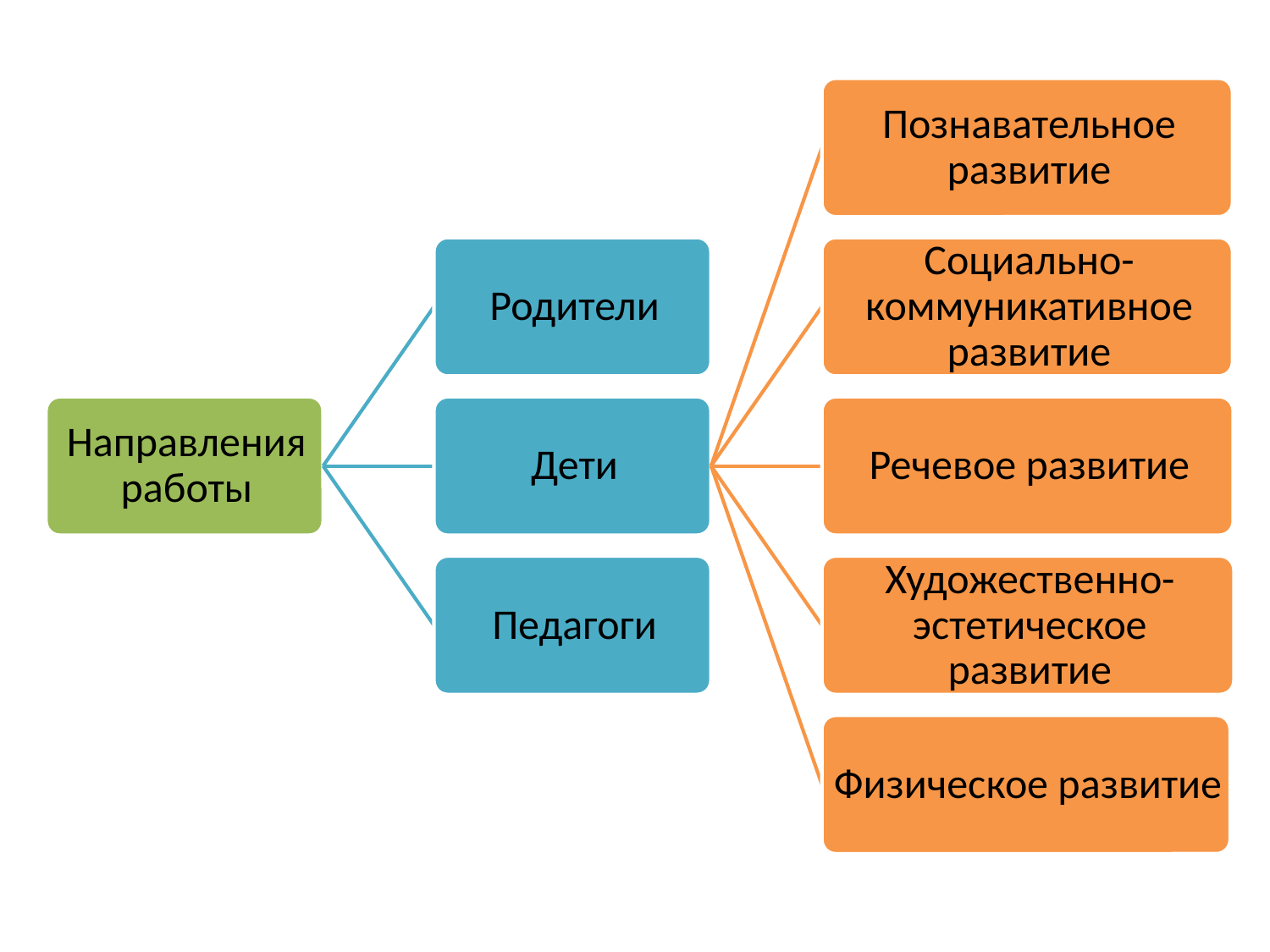

Направления работы

Родители

Дети

Познавательное развитие

Социально-коммуникативное развитие

Речевое развитие

Художественно-эстетическое развитие

Физическое развитие

Педагоги